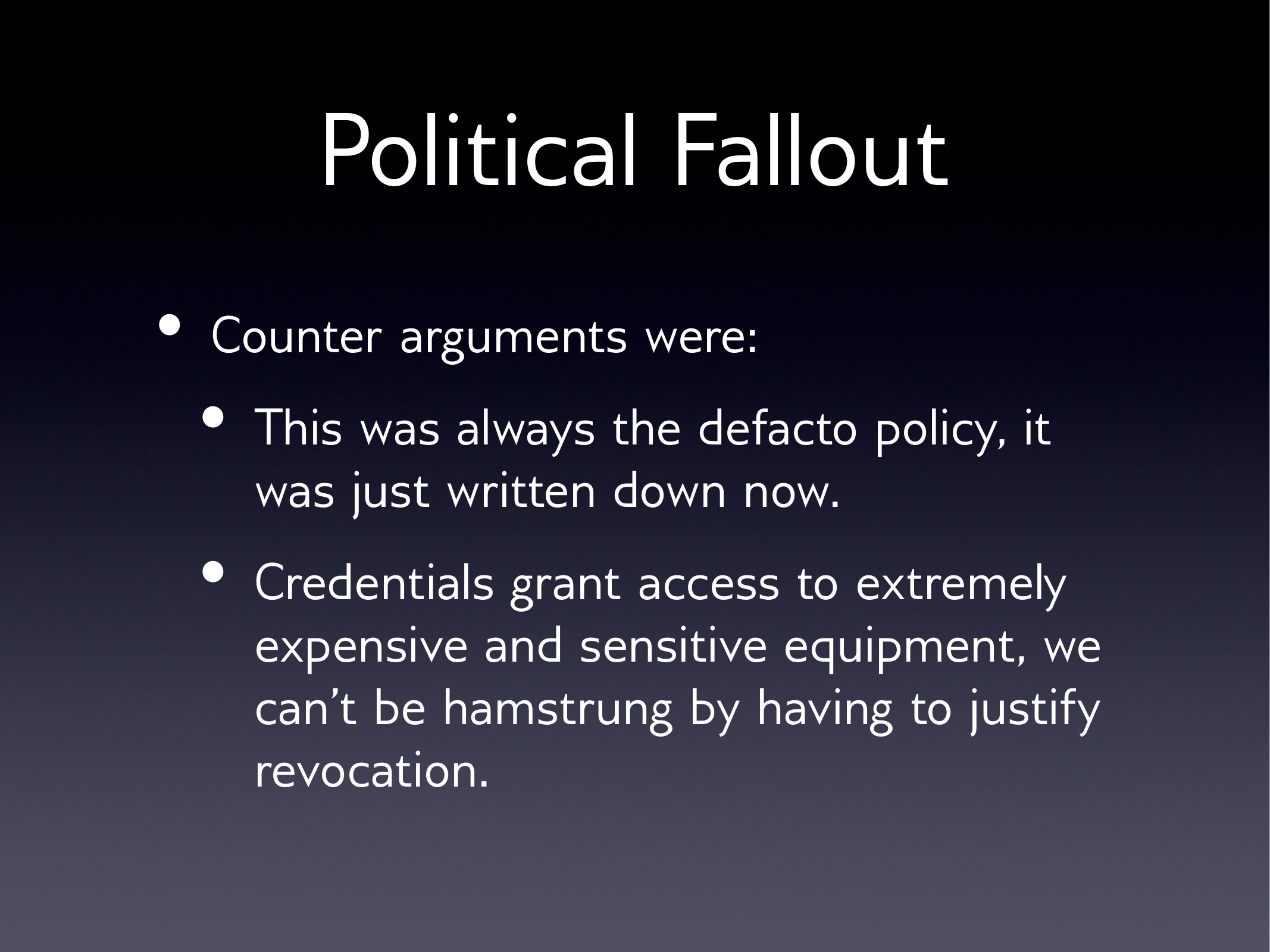

# Political Fallout
Counter arguments were:
This was always the defacto policy, it was just written down now.
Credentials grant access to extremely expensive and sensitive equipment, we can’t be hamstrung by having to justify revocation.